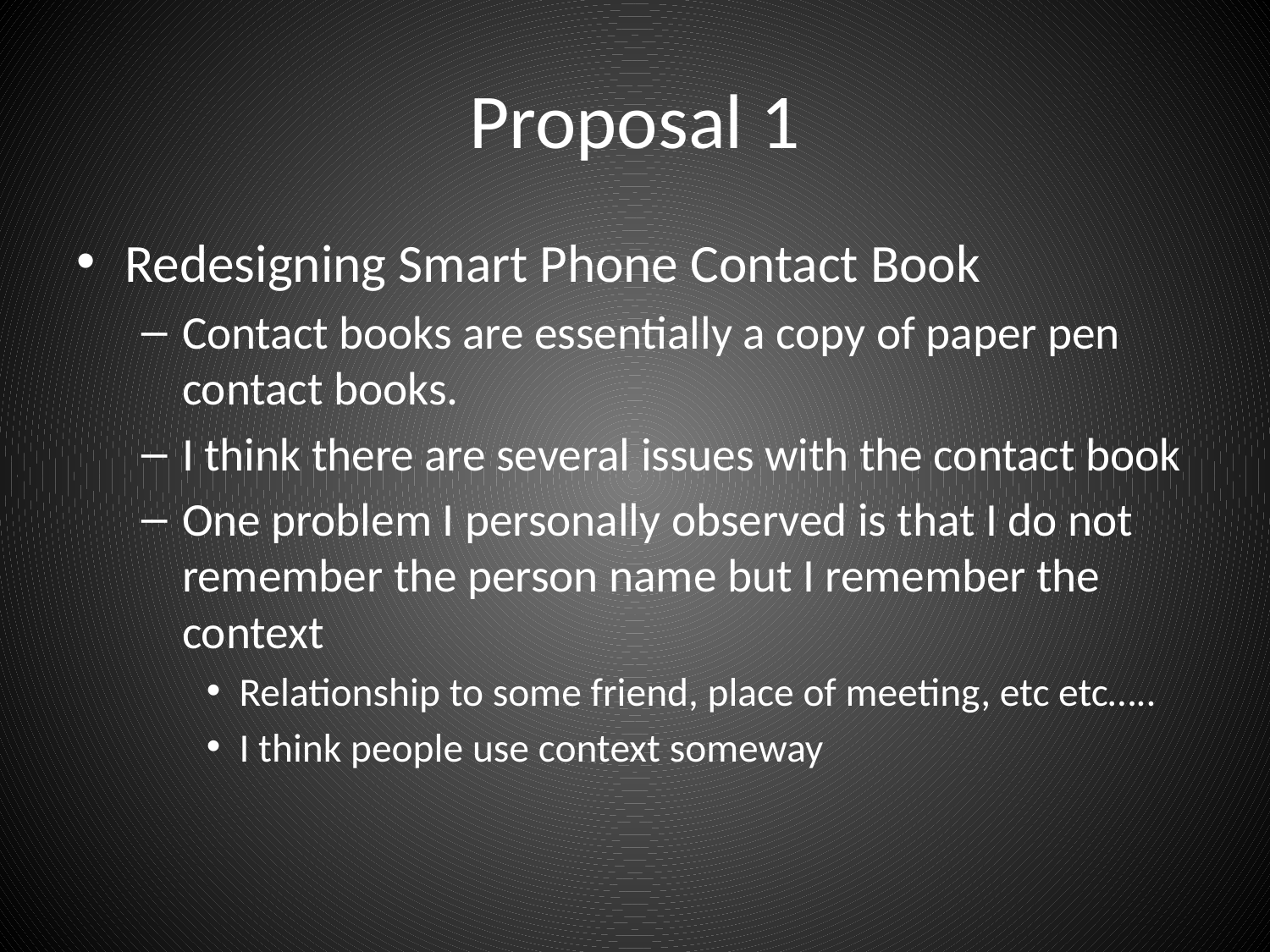

# Proposal 1
Redesigning Smart Phone Contact Book
Contact books are essentially a copy of paper pen contact books.
I think there are several issues with the contact book
One problem I personally observed is that I do not remember the person name but I remember the context
Relationship to some friend, place of meeting, etc etc…..
I think people use context someway